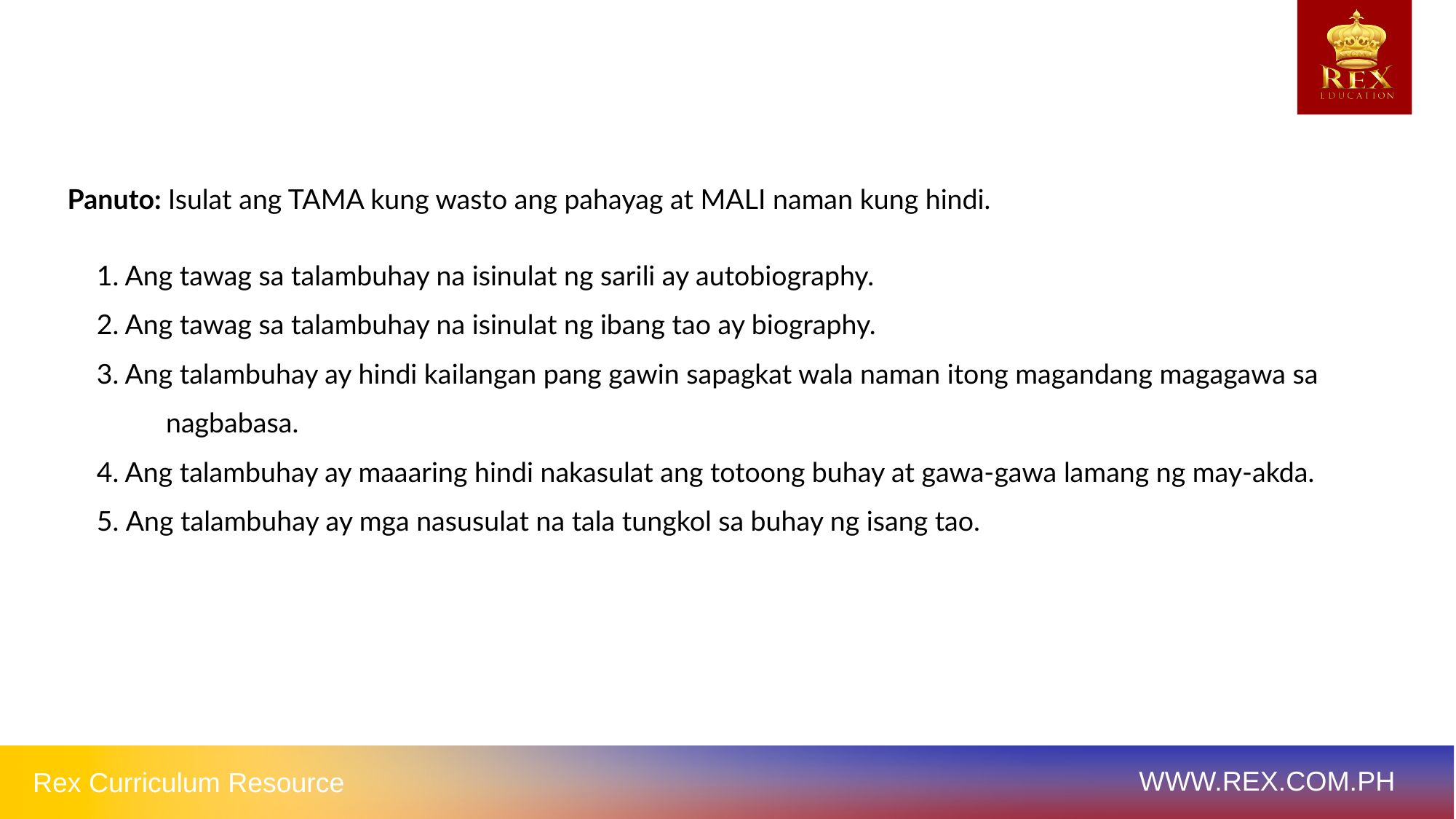

Panuto: Isulat ang TAMA kung wasto ang pahayag at MALI naman kung hindi.

1. Ang tawag sa talambuhay na isinulat ng sarili ay autobiography.
2. Ang tawag sa talambuhay na isinulat ng ibang tao ay biography.
3. Ang talambuhay ay hindi kailangan pang gawin sapagkat wala naman itong magandang magagawa sa                 nagbabasa.
4. Ang talambuhay ay maaaring hindi nakasulat ang totoong buhay at gawa-gawa lamang ng may-akda.
5. Ang talambuhay ay mga nasusulat na tala tungkol sa buhay ng isang tao.